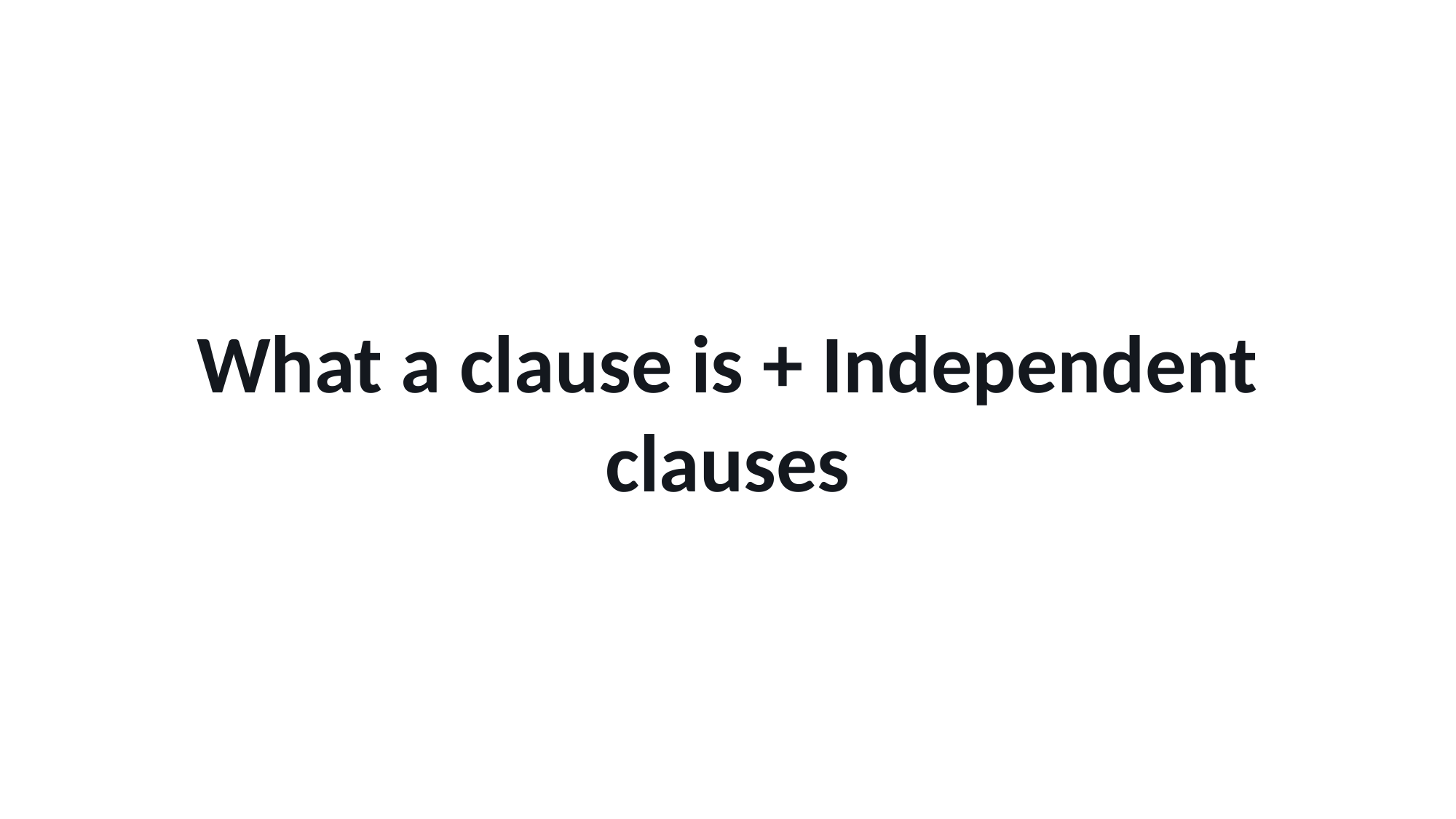

What a clause is + Independent clauses